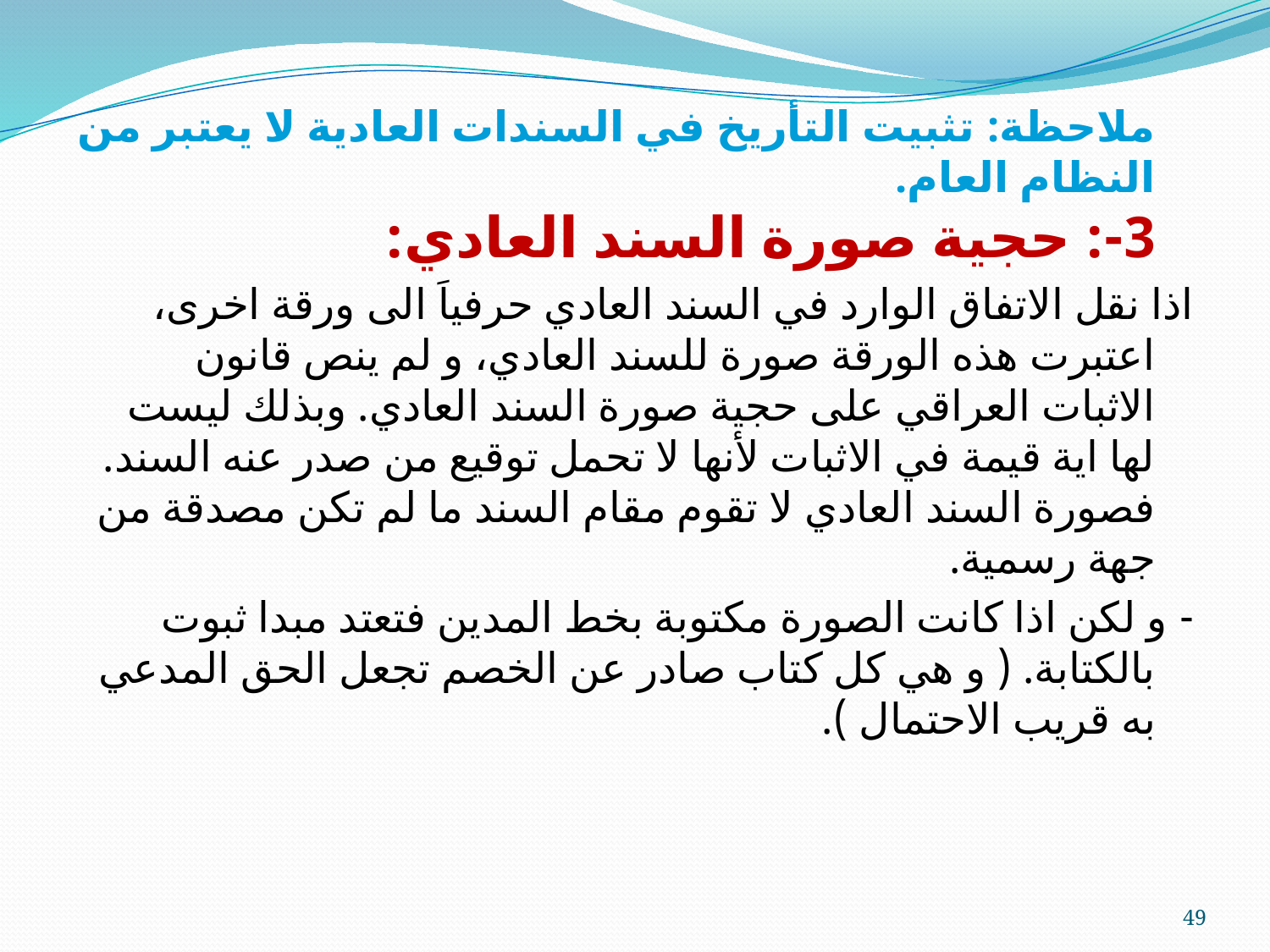

ملاحظة: تثبيت التأريخ في السندات العادية لا يعتبر من النظام العام.
3-: حجية صورة السند العادي:
اذا نقل الاتفاق الوارد في السند العادي حرفياَ الى ورقة اخرى، اعتبرت هذه الورقة صورة للسند العادي، و لم ينص قانون الاثبات العراقي على حجية صورة السند العادي. وبذلك ليست لها اية قيمة في الاثبات لأنها لا تحمل توقيع من صدر عنه السند. فصورة السند العادي لا تقوم مقام السند ما لم تكن مصدقة من جهة رسمية.
- و لكن اذا كانت الصورة مكتوبة بخط المدين فتعتد مبدا ثبوت بالكتابة. ( و هي كل كتاب صادر عن الخصم تجعل الحق المدعي به قريب الاحتمال ).

49